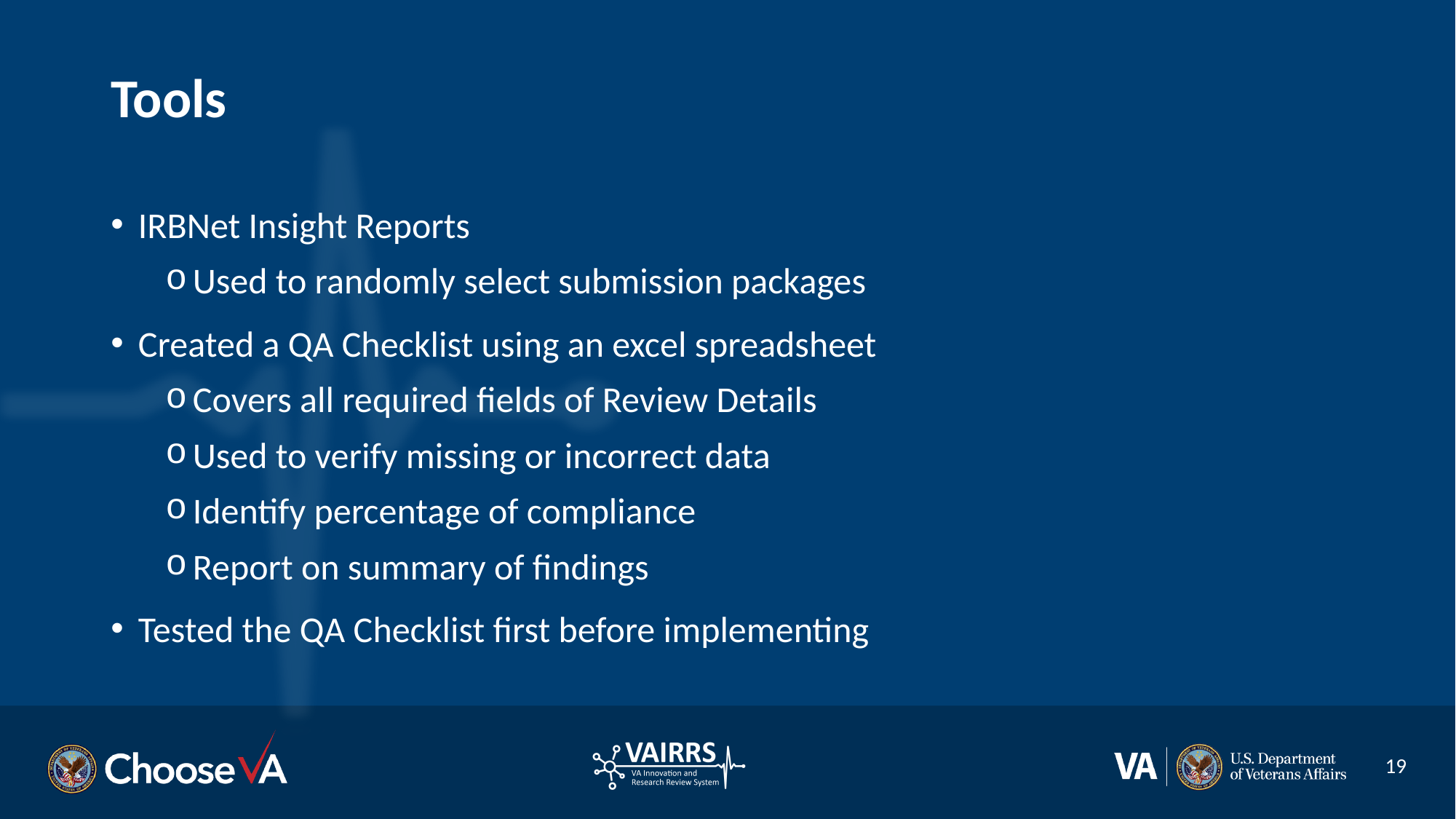

# Tools
IRBNet Insight Reports
Used to randomly select submission packages
Created a QA Checklist using an excel spreadsheet
Covers all required fields of Review Details
Used to verify missing or incorrect data
Identify percentage of compliance
Report on summary of findings
Tested the QA Checklist first before implementing